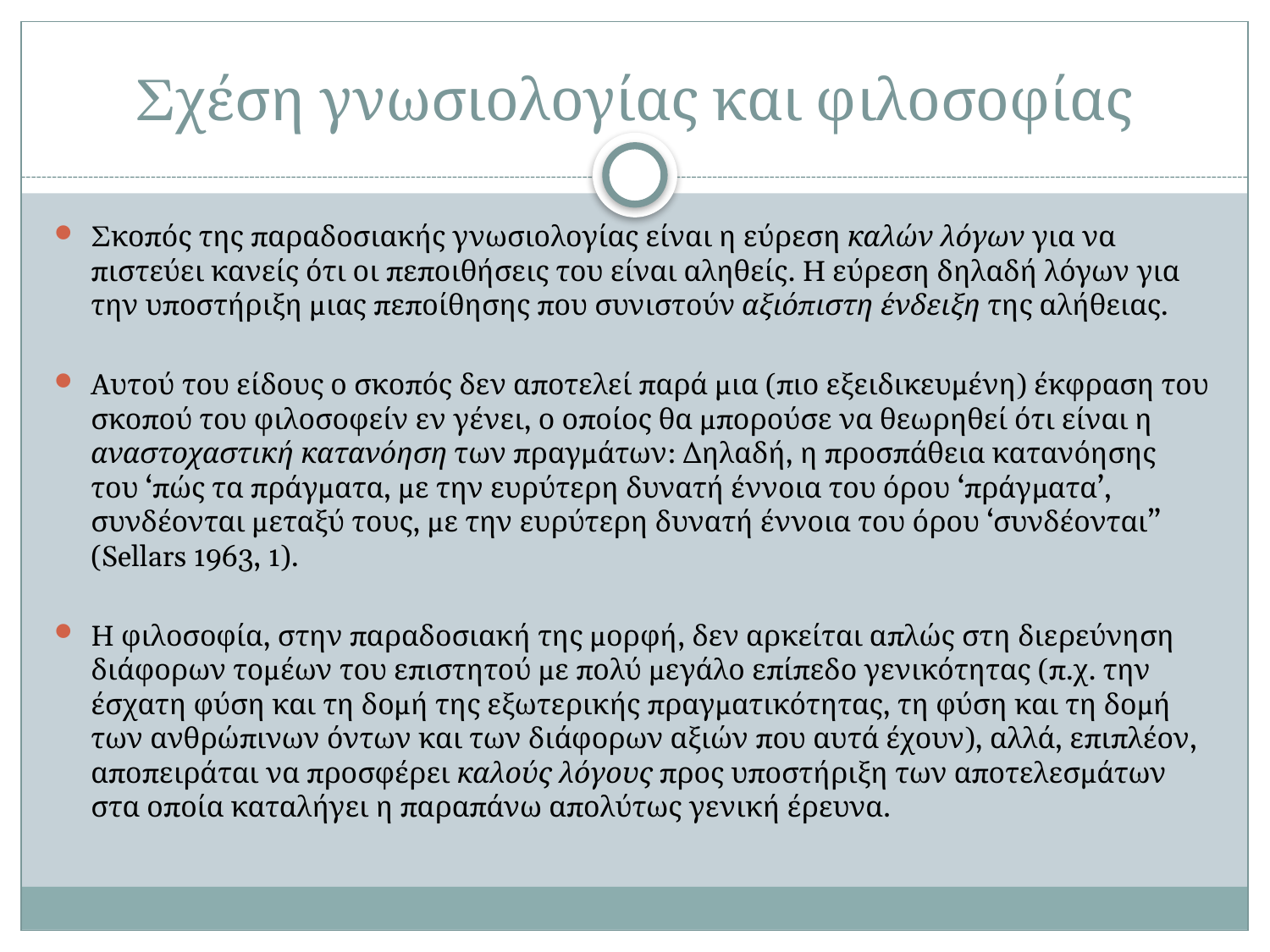

# Σχέση γνωσιολογίας και φιλοσοφίας
Σκοπός της παραδοσιακής γνωσιολογίας είναι η εύρεση καλών λόγων για να πιστεύει κανείς ότι οι πεποιθήσεις του είναι αληθείς. Η εύρεση δηλαδή λόγων για την υποστήριξη μιας πεποίθησης που συνιστούν αξιόπιστη ένδειξη της αλήθειας.

Αυτού του είδους ο σκοπός δεν αποτελεί παρά μια (πιο εξειδικευμένη) έκφραση του σκοπού του φιλοσοφείν εν γένει, ο οποίος θα μπορούσε να θεωρηθεί ότι είναι η αναστοχαστική κατανόηση των πραγμάτων: Δηλαδή, η προσπάθεια κατανόησης του ‘πώς τα πράγματα, με την ευρύτερη δυνατή έννοια του όρου ‘πράγματα’, συνδέονται μεταξύ τους, με την ευρύτερη δυνατή έννοια του όρου ‘συνδέονται’’ (Sellars 1963, 1).

Η φιλοσοφία, στην παραδοσιακή της μορφή, δεν αρκείται απλώς στη διερεύνηση διάφορων τομέων του επιστητού με πολύ μεγάλο επίπεδο γενικότητας (π.χ. την έσχατη φύση και τη δομή της εξωτερικής πραγματικότητας, τη φύση και τη δομή των ανθρώπινων όντων και των διάφορων αξιών που αυτά έχουν), αλλά, επιπλέον, αποπειράται να προσφέρει καλούς λόγους προς υποστήριξη των αποτελεσμάτων στα οποία καταλήγει η παραπάνω απολύτως γενική έρευνα.